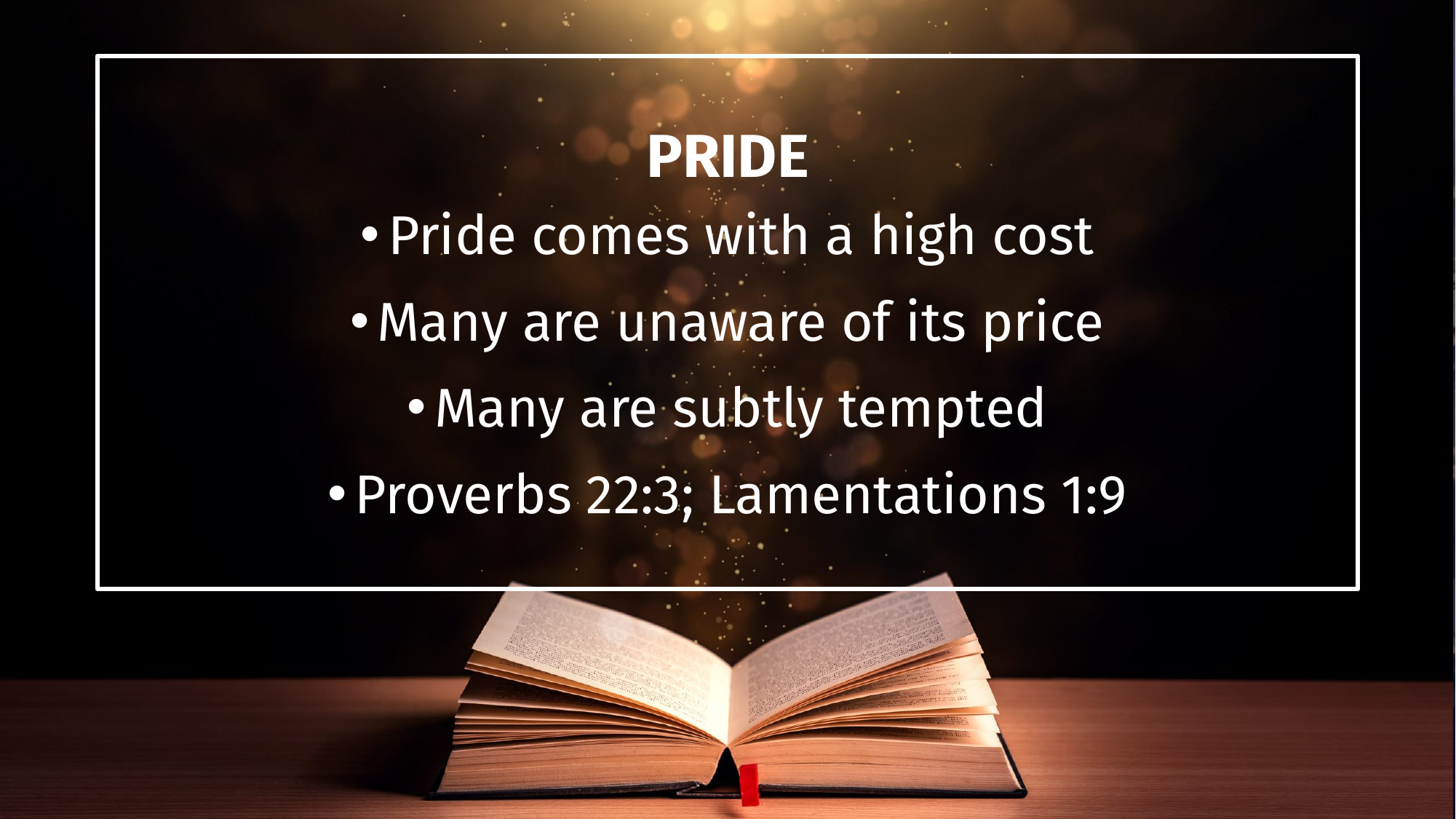

Pride comes with a high cost
Many are unaware of its price
Many are subtly tempted
Proverbs 22:3; Lamentations 1:9
# Pride